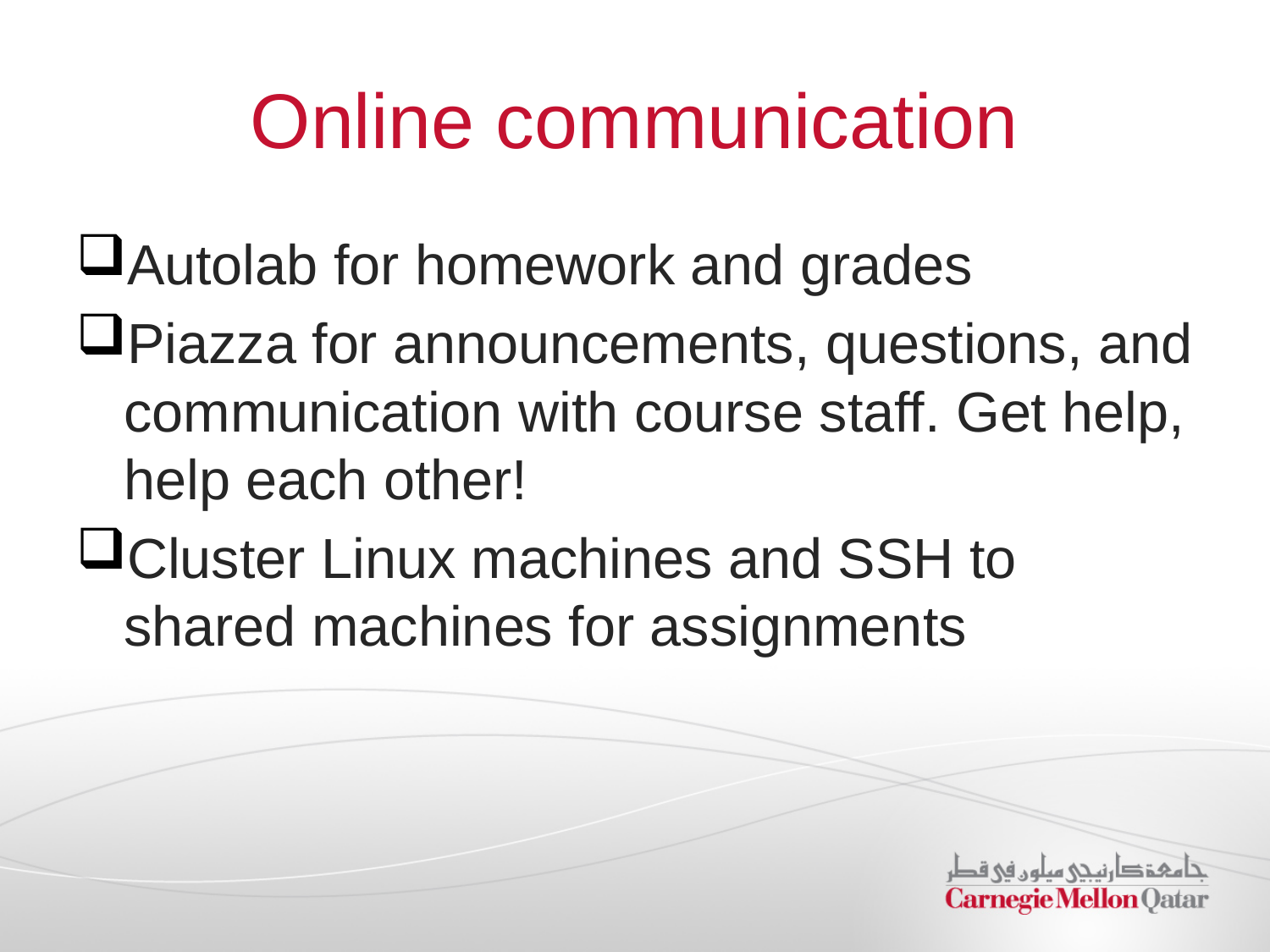

# Online communication
Autolab for homework and grades
Piazza for announcements, questions, and communication with course staff. Get help, help each other!
Cluster Linux machines and SSH to shared machines for assignments